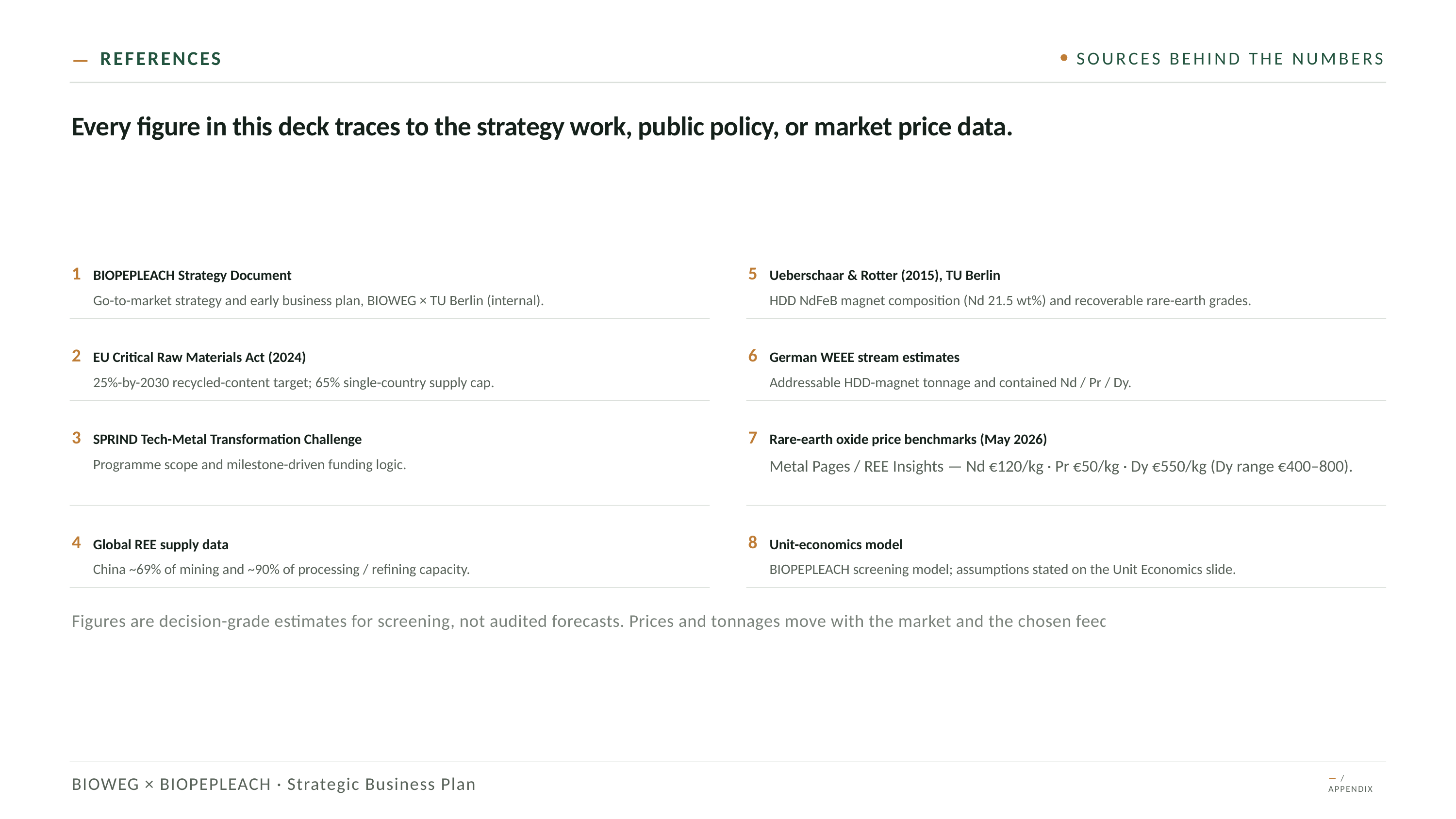

—
REFERENCES
SOURCES BEHIND THE NUMBERS

Every figure in this deck traces to the strategy work, public policy, or market price data.
1
BIOPEPLEACH Strategy Document
5
Ueberschaar & Rotter (2015), TU Berlin
Go-to-market strategy and early business plan, BIOWEG × TU Berlin (internal).
HDD NdFeB magnet composition (Nd 21.5 wt%) and recoverable rare-earth grades.

2
EU Critical Raw Materials Act (2024)
6
German WEEE stream estimates
25%-by-2030 recycled-content target; 65% single-country supply cap.
Addressable HDD-magnet tonnage and contained Nd / Pr / Dy.

3
SPRIND Tech-Metal Transformation Challenge
7
Rare-earth oxide price benchmarks (May 2026)
Programme scope and milestone-driven funding logic.
Metal Pages / REE Insights — Nd €120/kg · Pr €50/kg · Dy €550/kg (Dy range €400–800).

4
Global REE supply data
8
Unit-economics model
China ~69% of mining and ~90% of processing / refining capacity.
BIOPEPLEACH screening model; assumptions stated on the Unit Economics slide.

Figures are decision-grade estimates for screening, not audited forecasts. Prices and tonnages move with the market and the chosen feedstock.

BIOWEG × BIOPEPLEACH · Strategic Business Plan
— / APPENDIX